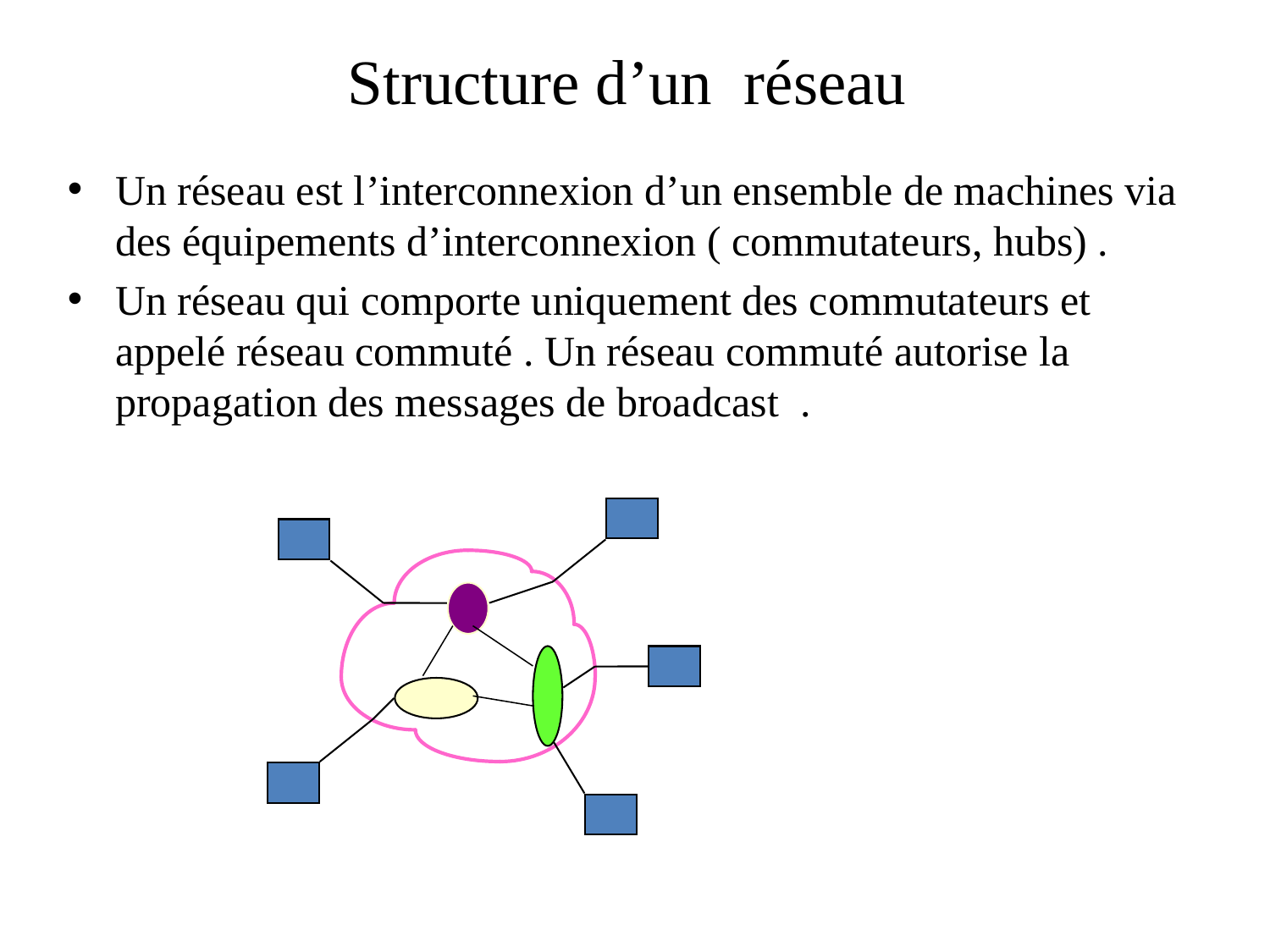

Structure d’un  réseau
Un réseau est l’interconnexion d’un ensemble de machines via des équipements d’interconnexion ( commutateurs, hubs) .
Un réseau qui comporte uniquement des commutateurs et appelé réseau commuté . Un réseau commuté autorise la propagation des messages de broadcast  .